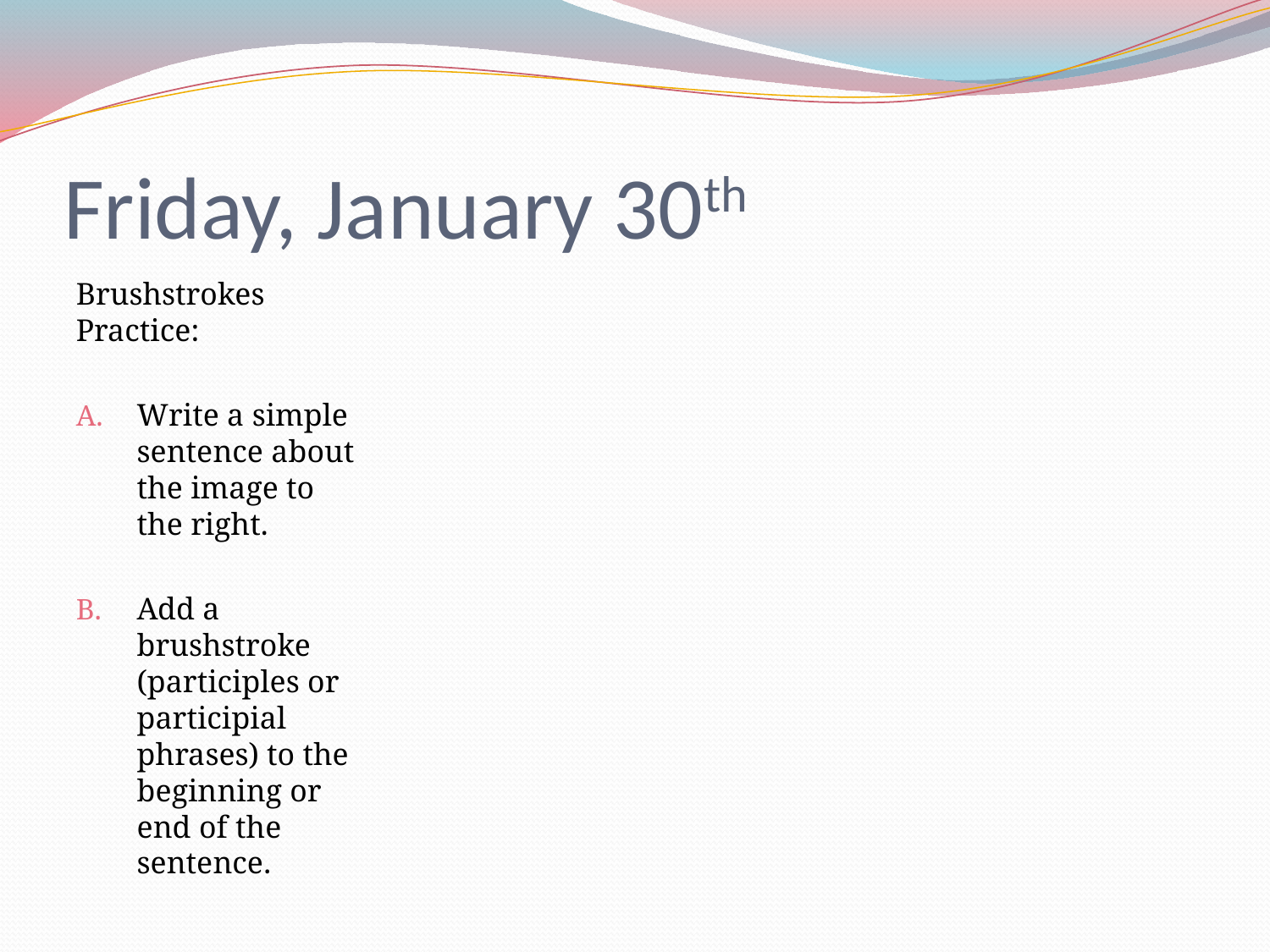

# Friday, January 30th
Brushstrokes Practice:

Write a simple sentence about the image to the right.

Add a brushstroke (participles or participial phrases) to the beginning or end of the sentence.